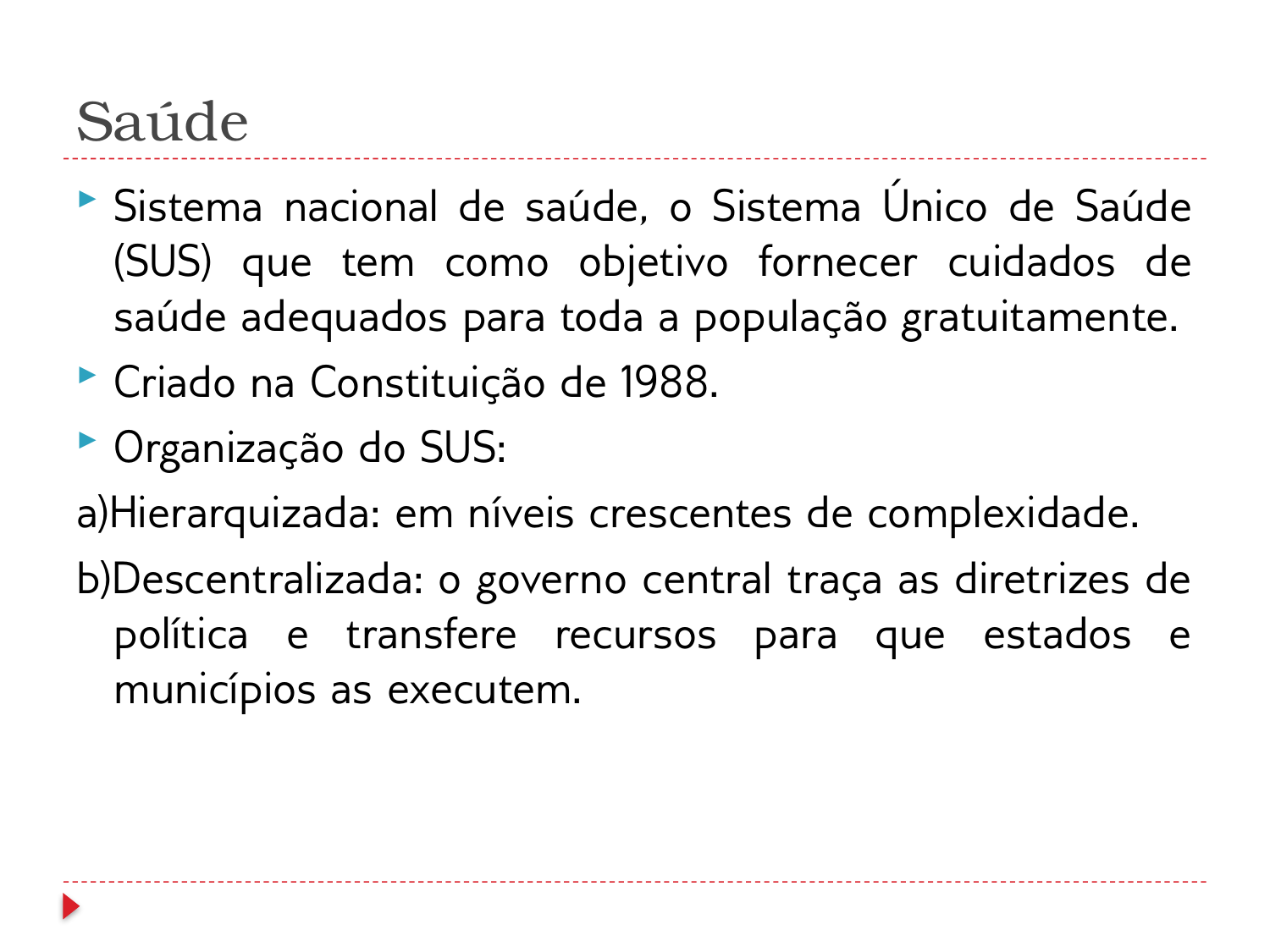

# Saúde
Sistema nacional de saúde, o Sistema Único de Saúde (SUS) que tem como objetivo fornecer cuidados de saúde adequados para toda a população gratuitamente.
Criado na Constituição de 1988.
Organização do SUS:
a)Hierarquizada: em níveis crescentes de complexidade.
b)Descentralizada: o governo central traça as diretrizes de política e transfere recursos para que estados e municípios as executem.